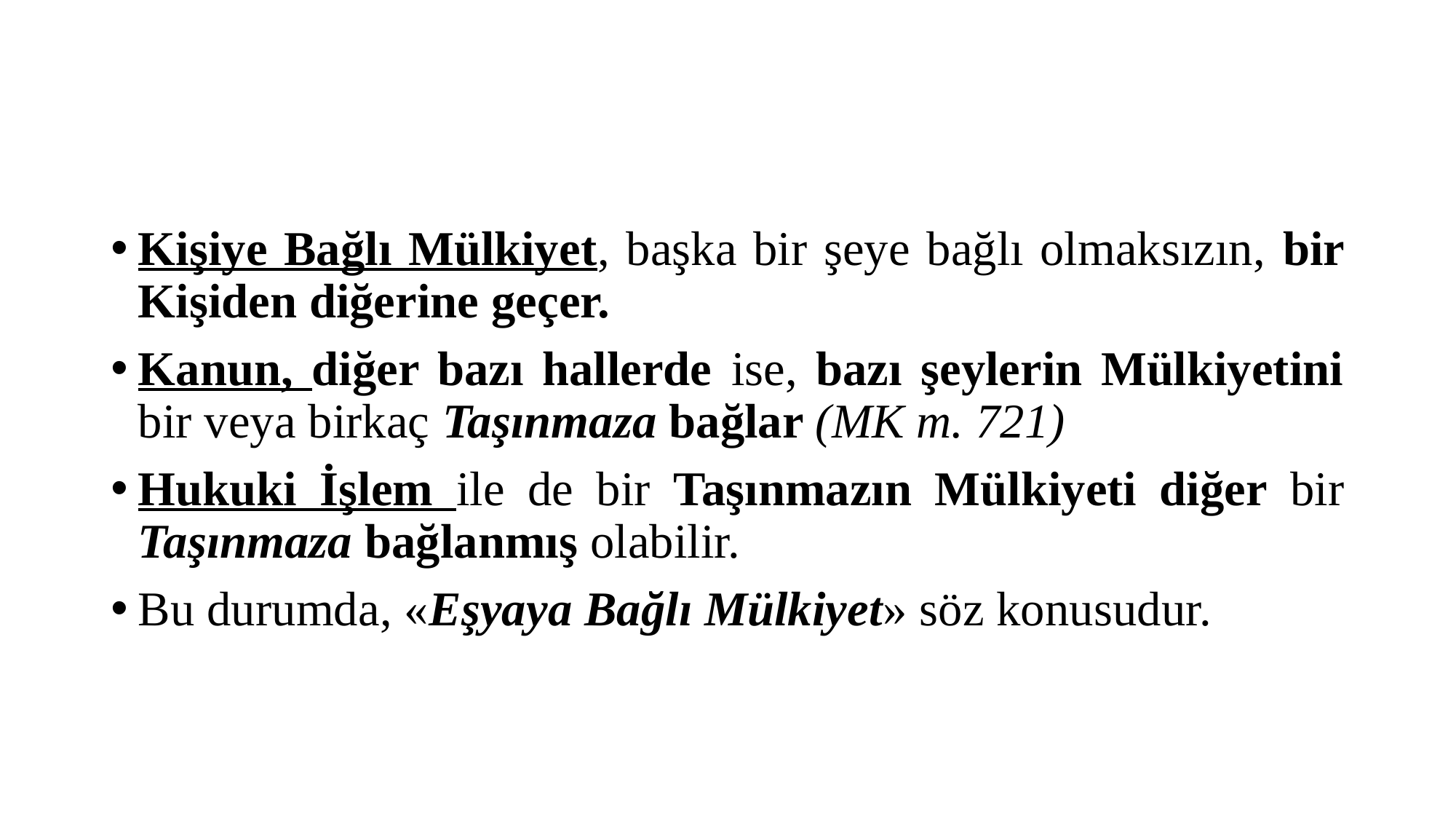

#
Kişiye Bağlı Mülkiyet, başka bir şeye bağlı olmaksızın, bir Kişiden diğerine geçer.
Kanun, diğer bazı hallerde ise, bazı şeylerin Mülkiyetini bir veya birkaç Taşınmaza bağlar (MK m. 721)
Hukuki İşlem ile de bir Taşınmazın Mülkiyeti diğer bir Taşınmaza bağlanmış olabilir.
Bu durumda, «Eşyaya Bağlı Mülkiyet» söz konusudur.